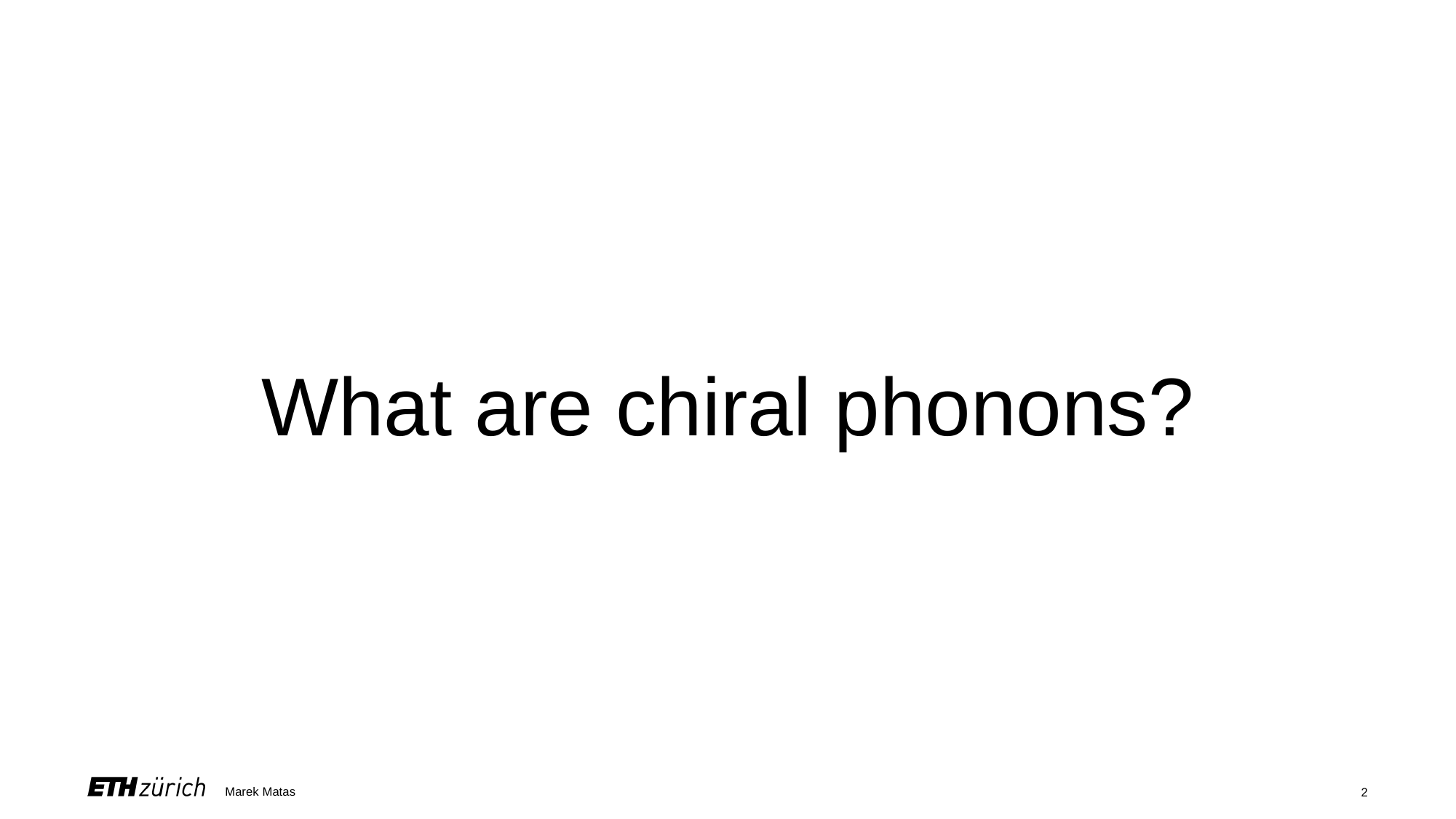

# What are chiral phonons?
Marek Matas
2